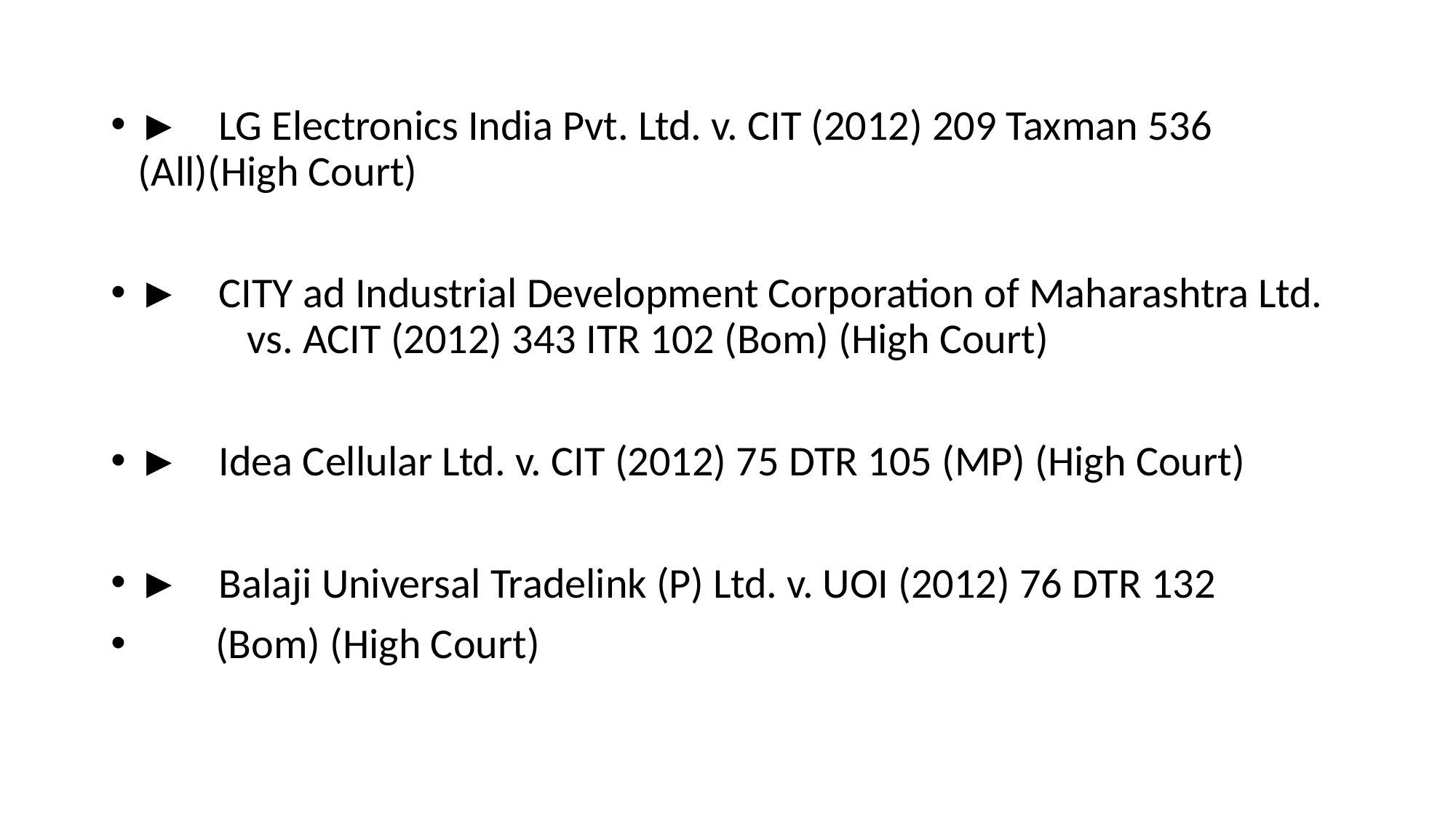

►    LG Electronics India Pvt. Ltd. v. CIT (2012) 209 Taxman 536      	(All)(High Court)

►    CITY ad Industrial Development Corporation of Maharashtra Ltd.  	vs. ACIT (2012) 343 ITR 102 (Bom) (High Court)

►    Idea Cellular Ltd. v. CIT (2012) 75 DTR 105 (MP) (High Court)

►    Balaji Universal Tradelink (P) Ltd. v. UOI (2012) 76 DTR 132
        (Bom) (High Court)